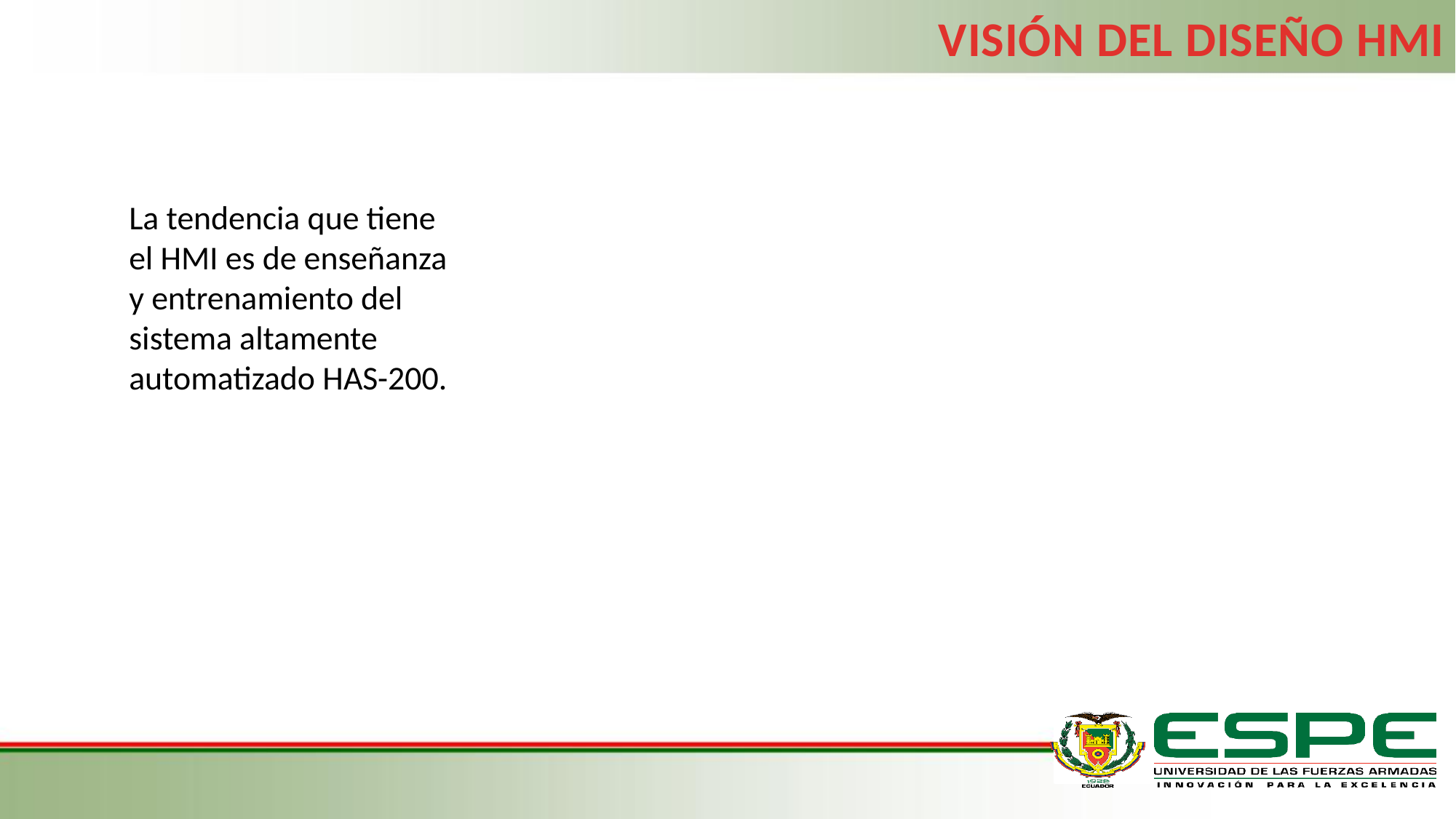

VISIÓN DEL DISEÑO HMI

La tendencia que tiene el HMI es de enseñanza y entrenamiento del sistema altamente automatizado HAS-200.